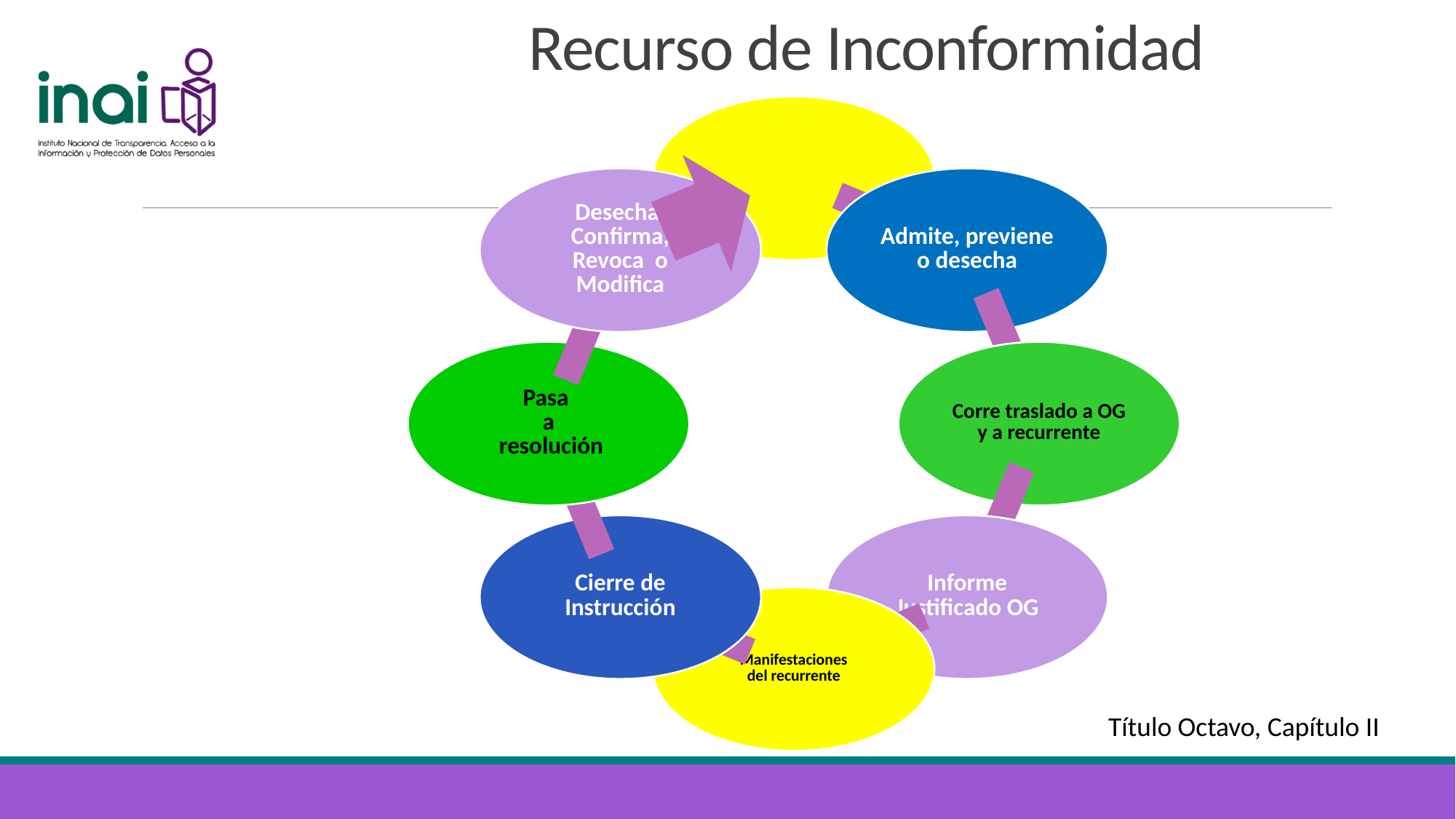

# Recurso de Inconformidad
Manifestaciones
del recurrente
Cierre de Instrucción
Pasa
a
 resolución
Desecha,
Confirma,
Revoca  o
Modifica
Admite, previene o desecha
Corre traslado a OG y a recurrente
Informe Justificado OG
Título Octavo, Capítulo II